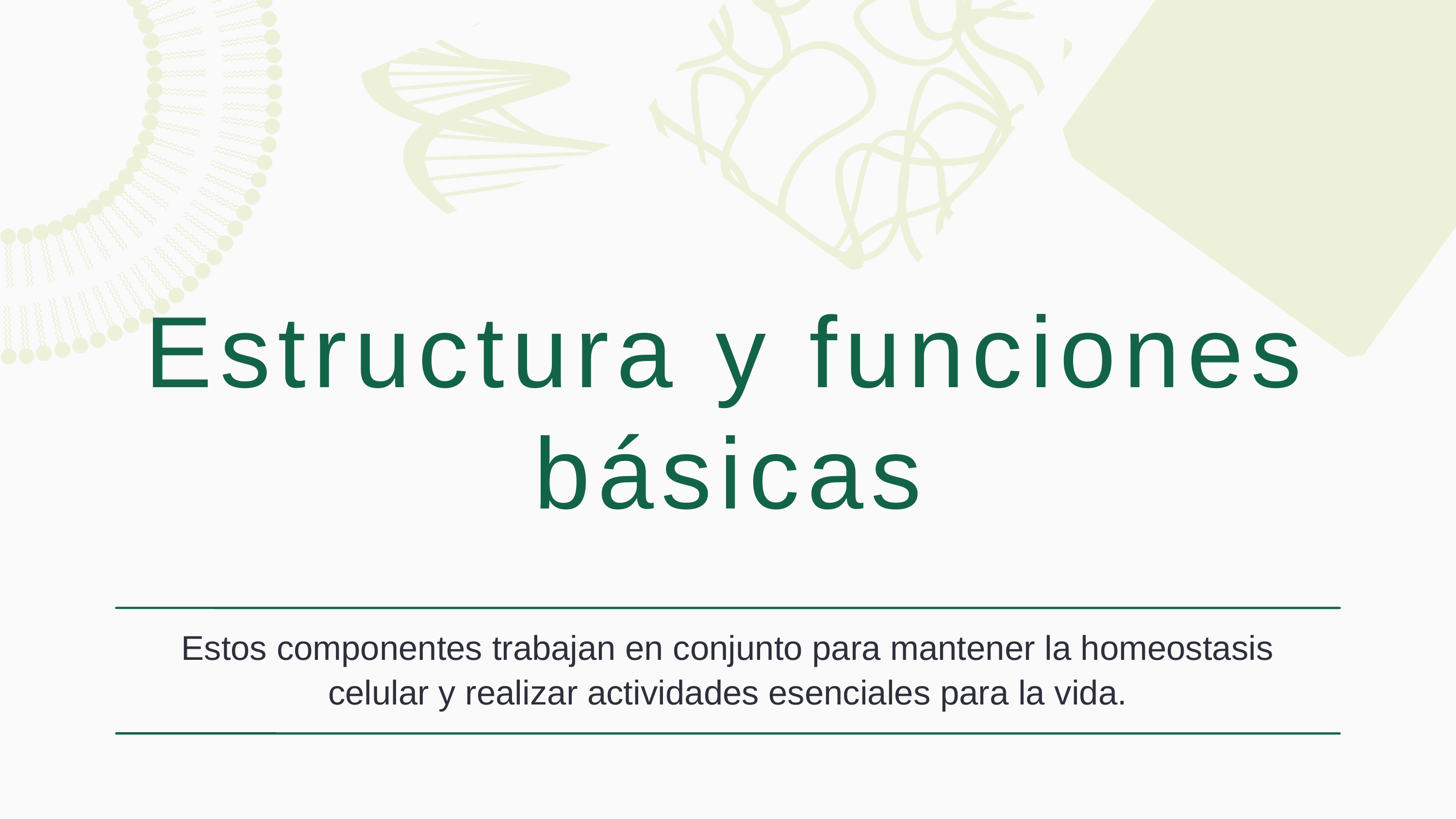

Estructura y funciones básicas

Estos componentes trabajan en conjunto para mantener la homeostasis celular y realizar actividades esenciales para la vida.